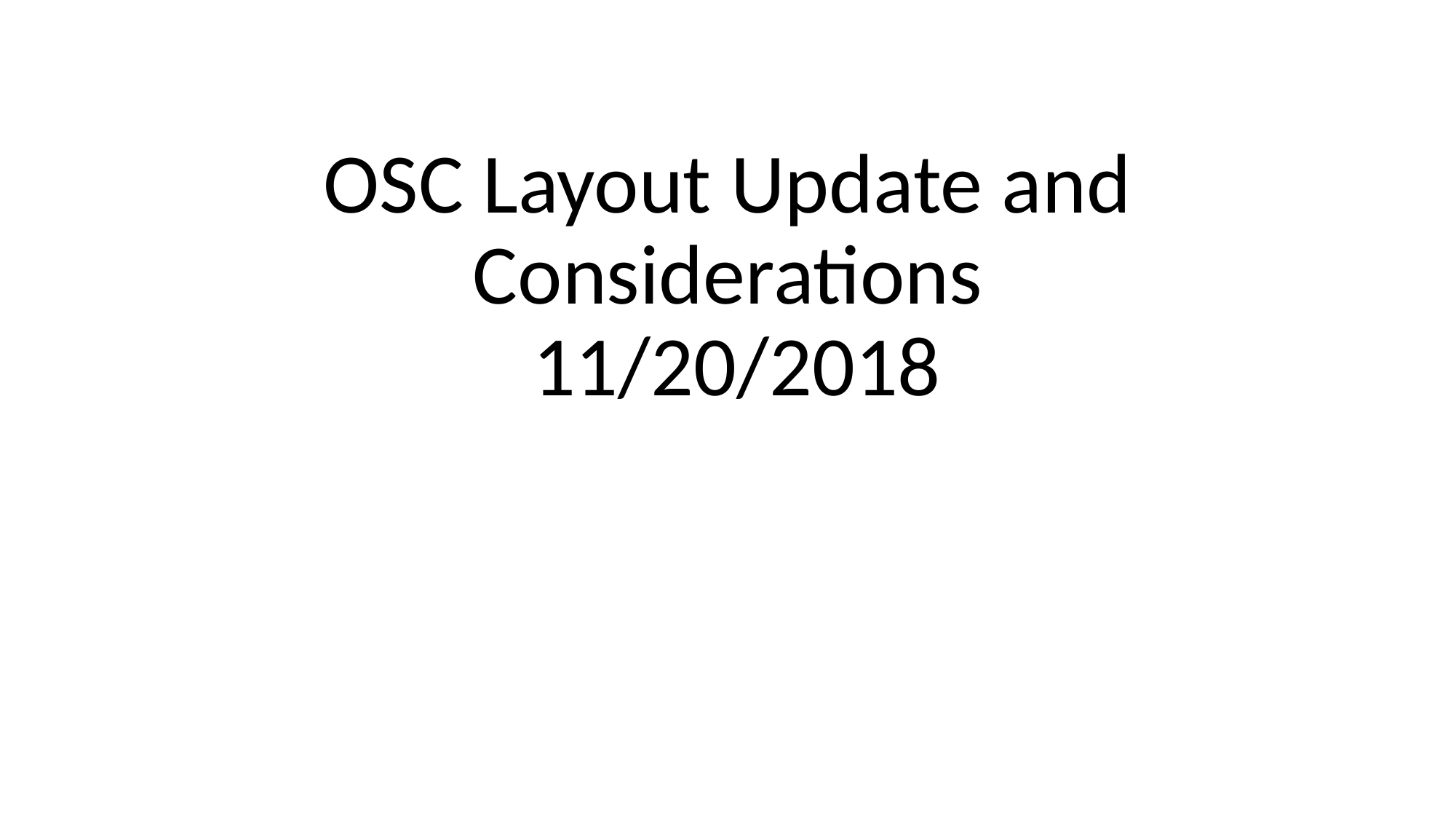

# OSC Layout Update and Considerations 11/20/2018